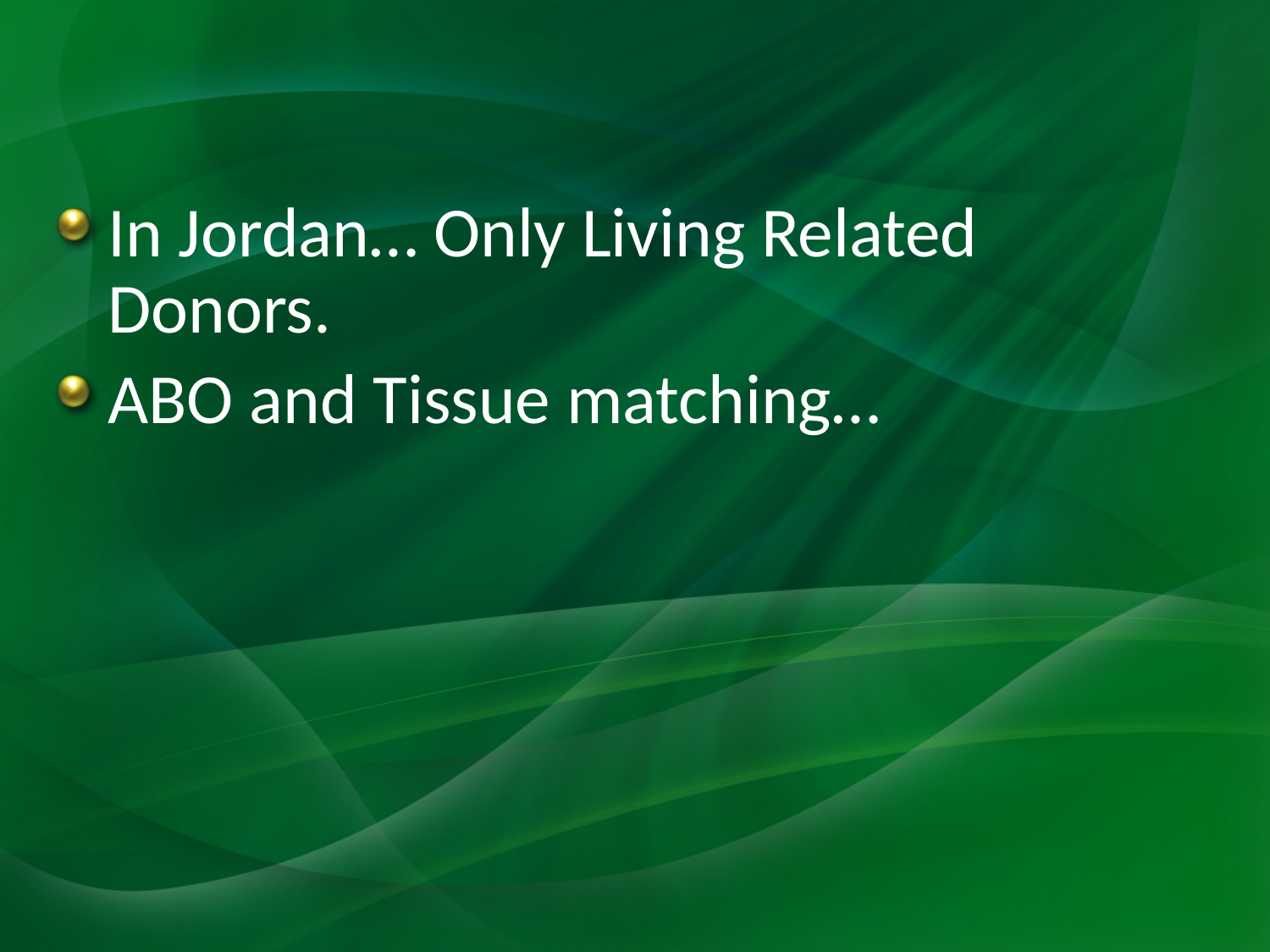

#
In Jordan… Only Living Related Donors.
ABO and Tissue matching…